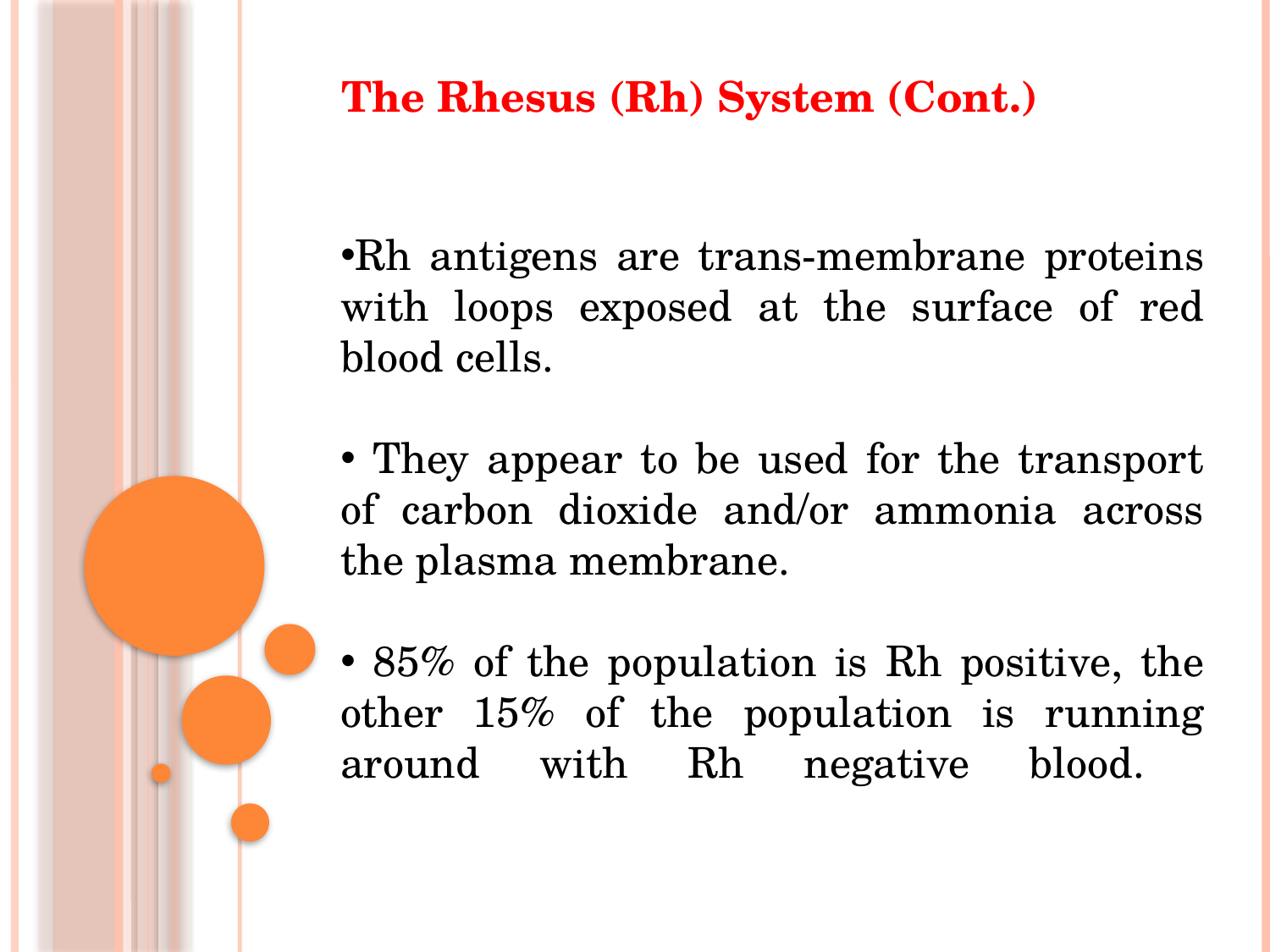

The Rhesus (Rh) System (Cont.)
Rh antigens are trans-membrane proteins with loops exposed at the surface of red blood cells.

 They appear to be used for the transport of carbon dioxide and/or ammonia across the plasma membrane.

 85% of the population is Rh positive, the other 15% of the population is running around with Rh negative blood.